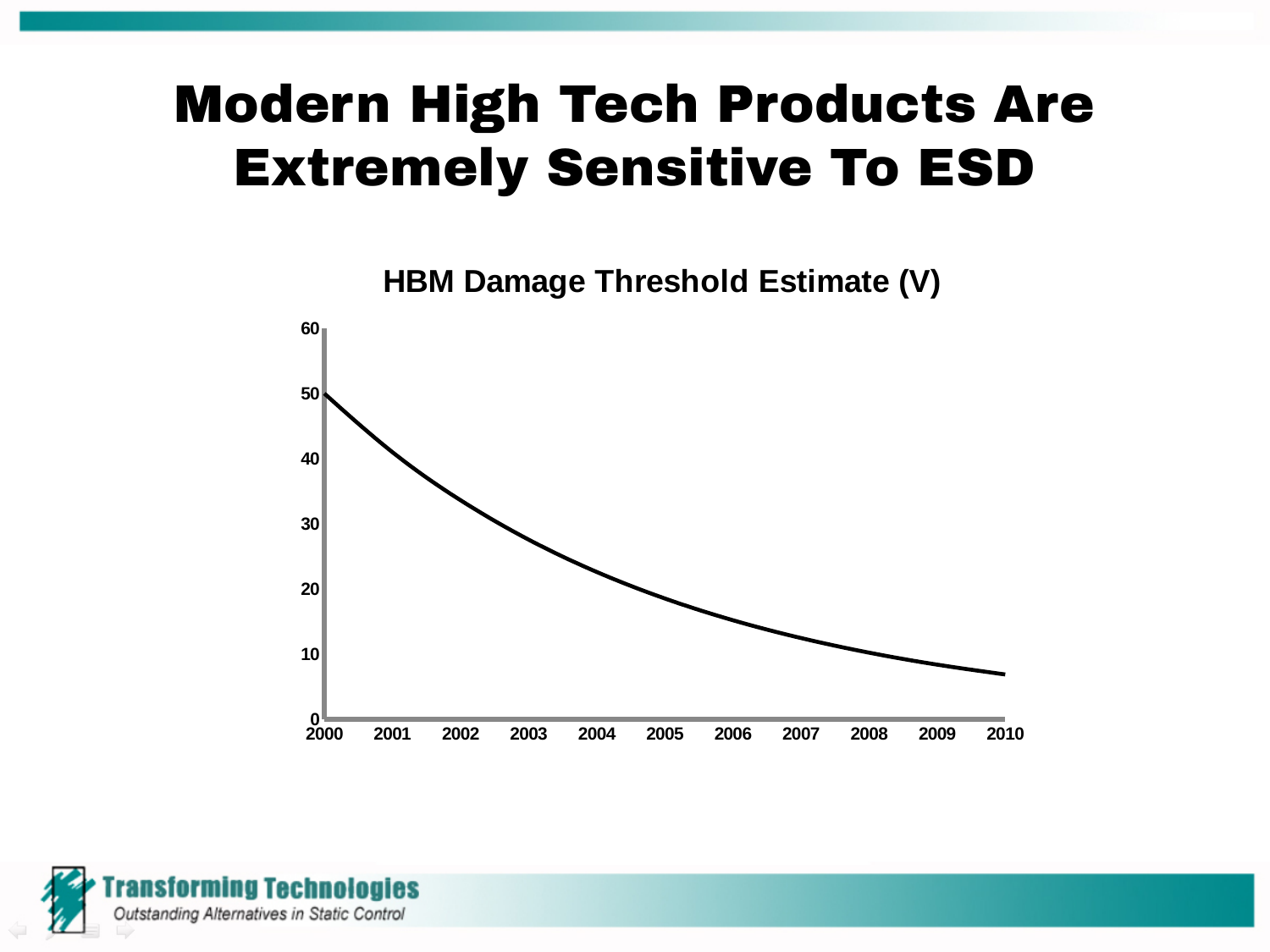

# Modern High Tech Products Are Extremely Sensitive To ESD

### Chart: HBM Damage Threshold Estimate (V)

| Category |  |
|---|---|